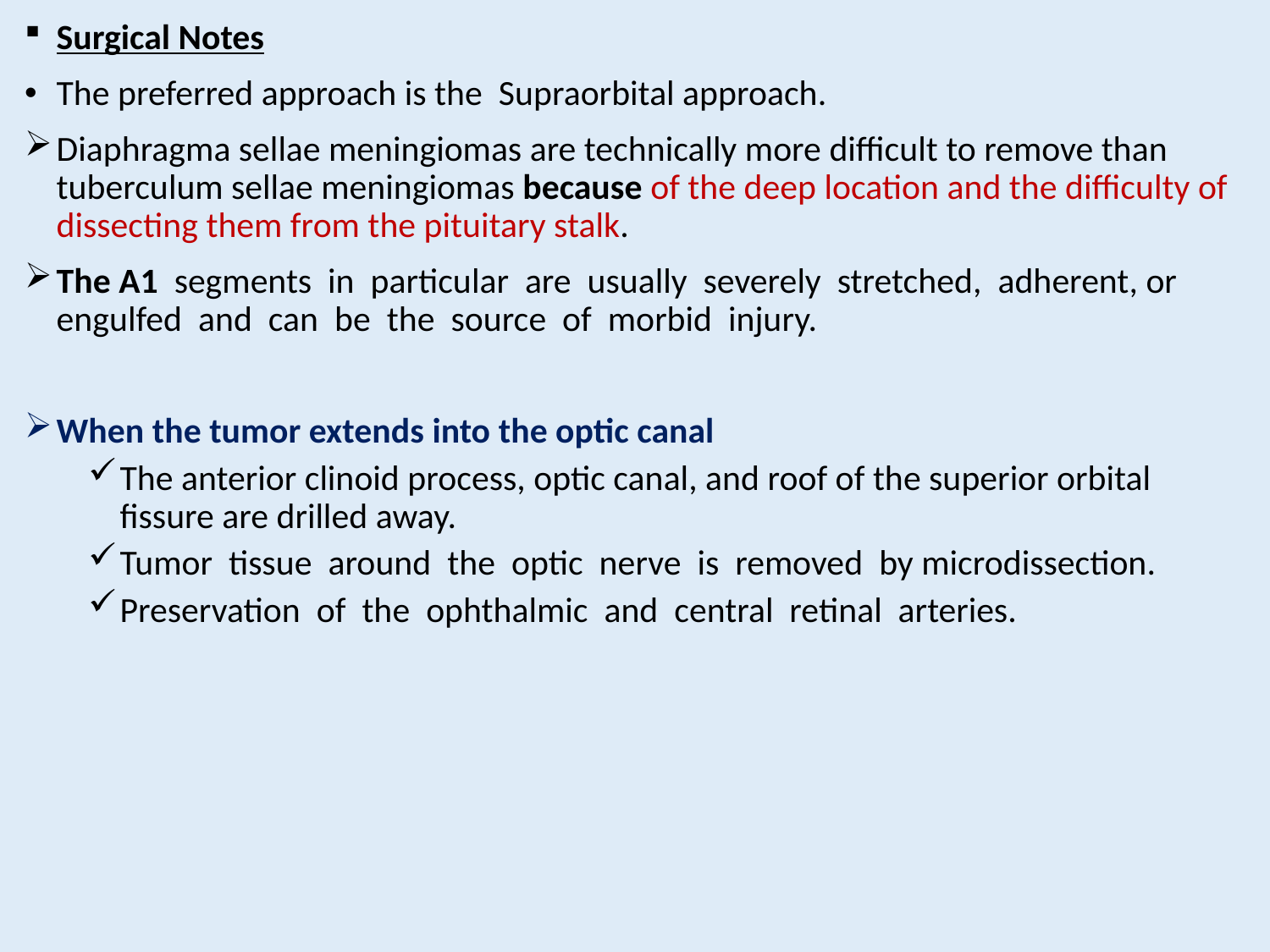

Surgical Notes
The preferred approach is the  Supraorbital approach.
Diaphragma sellae meningiomas are technically more difficult to remove than tuberculum sellae meningiomas because of the deep location and the difficulty of dissecting them from the pituitary stalk.
The A1  segments  in  particular  are  usually  severely  stretched,  adherent, or  engulfed  and  can  be  the  source  of  morbid  injury.

When the tumor extends into the optic canal
The anterior clinoid process, optic canal, and roof of the superior orbital fissure are drilled away.
Tumor  tissue  around  the  optic  nerve  is  removed  by microdissection.
Preservation  of  the  ophthalmic  and  central  retinal  arteries.